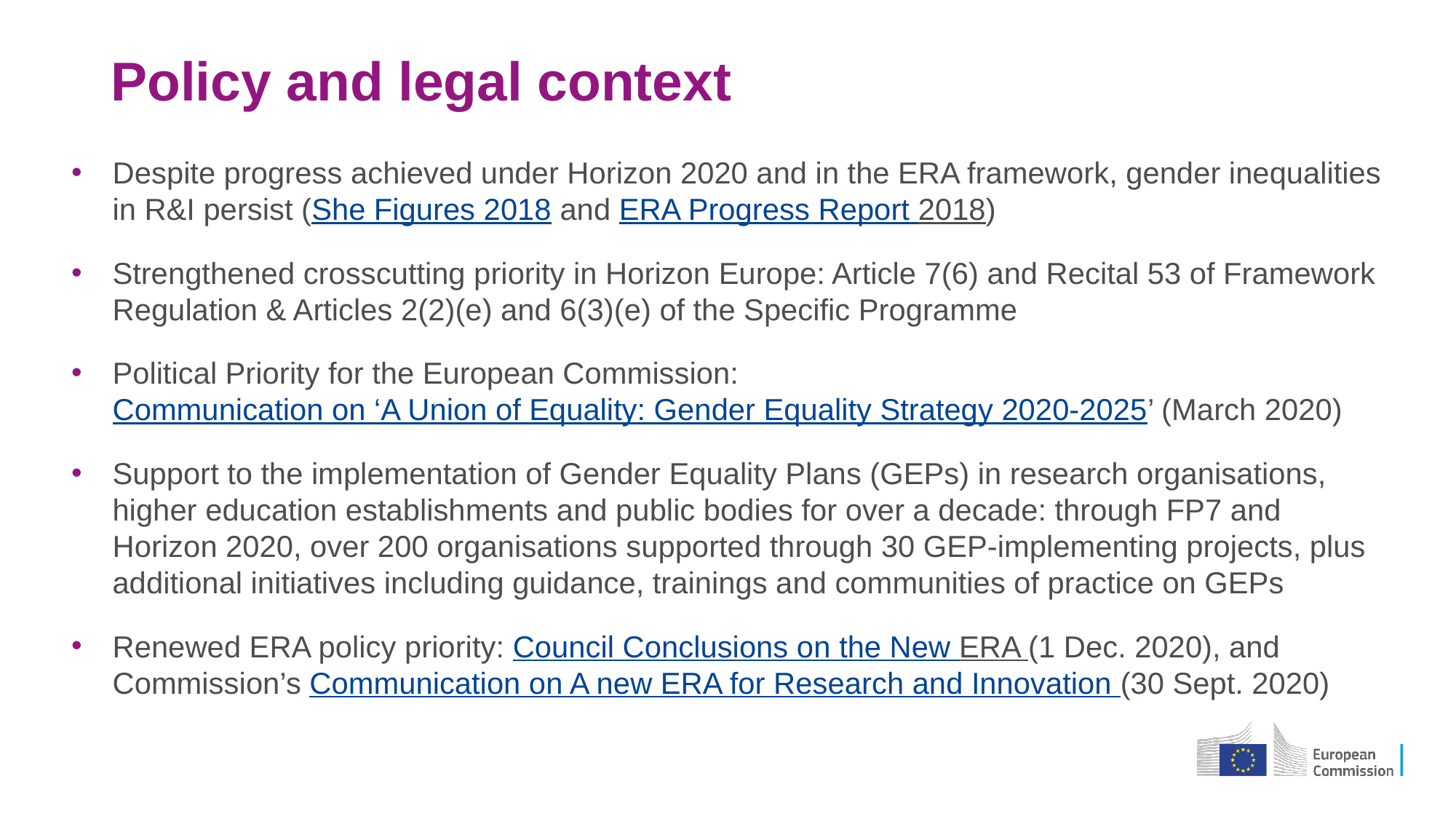

# Policy and legal context
Despite progress achieved under Horizon 2020 and in the ERA framework, gender inequalities in R&I persist (She Figures 2018 and ERA Progress Report 2018)
Strengthened crosscutting priority in Horizon Europe: Article 7(6) and Recital 53 of Framework Regulation & Articles 2(2)(e) and 6(3)(e) of the Specific Programme
Political Priority for the European Commission: Communication on ‘A Union of Equality: Gender Equality Strategy 2020-2025’ (March 2020)
Support to the implementation of Gender Equality Plans (GEPs) in research organisations, higher education establishments and public bodies for over a decade: through FP7 and Horizon 2020, over 200 organisations supported through 30 GEP-implementing projects, plus additional initiatives including guidance, trainings and communities of practice on GEPs
Renewed ERA policy priority: Council Conclusions on the New ERA (1 Dec. 2020), and Commission’s Communication on A new ERA for Research and Innovation (30 Sept. 2020)